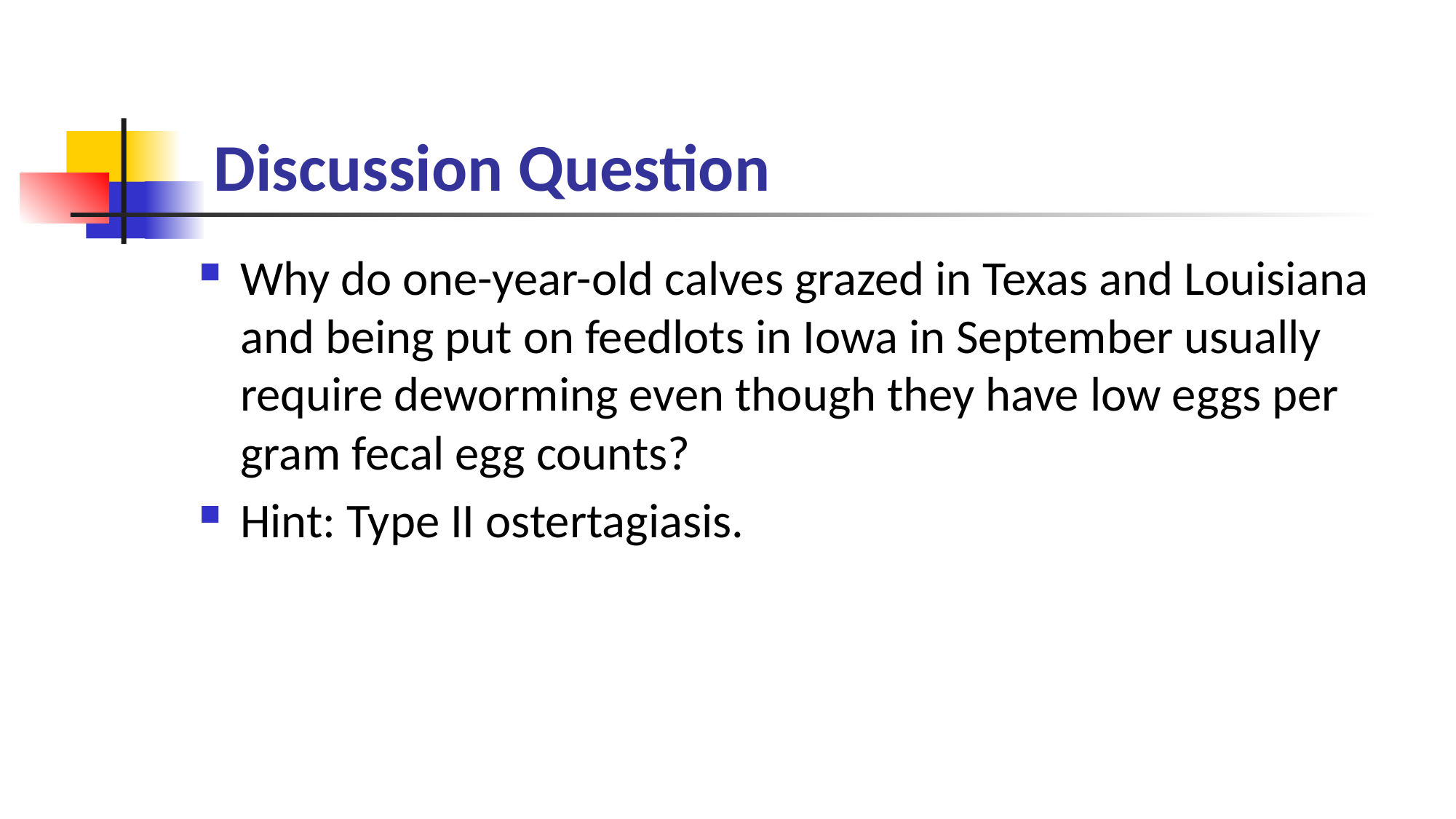

# Discussion Question
Why do one-year-old calves grazed in Texas and Louisiana and being put on feedlots in Iowa in September usually require deworming even though they have low eggs per gram fecal egg counts?
Hint: Type II ostertagiasis.